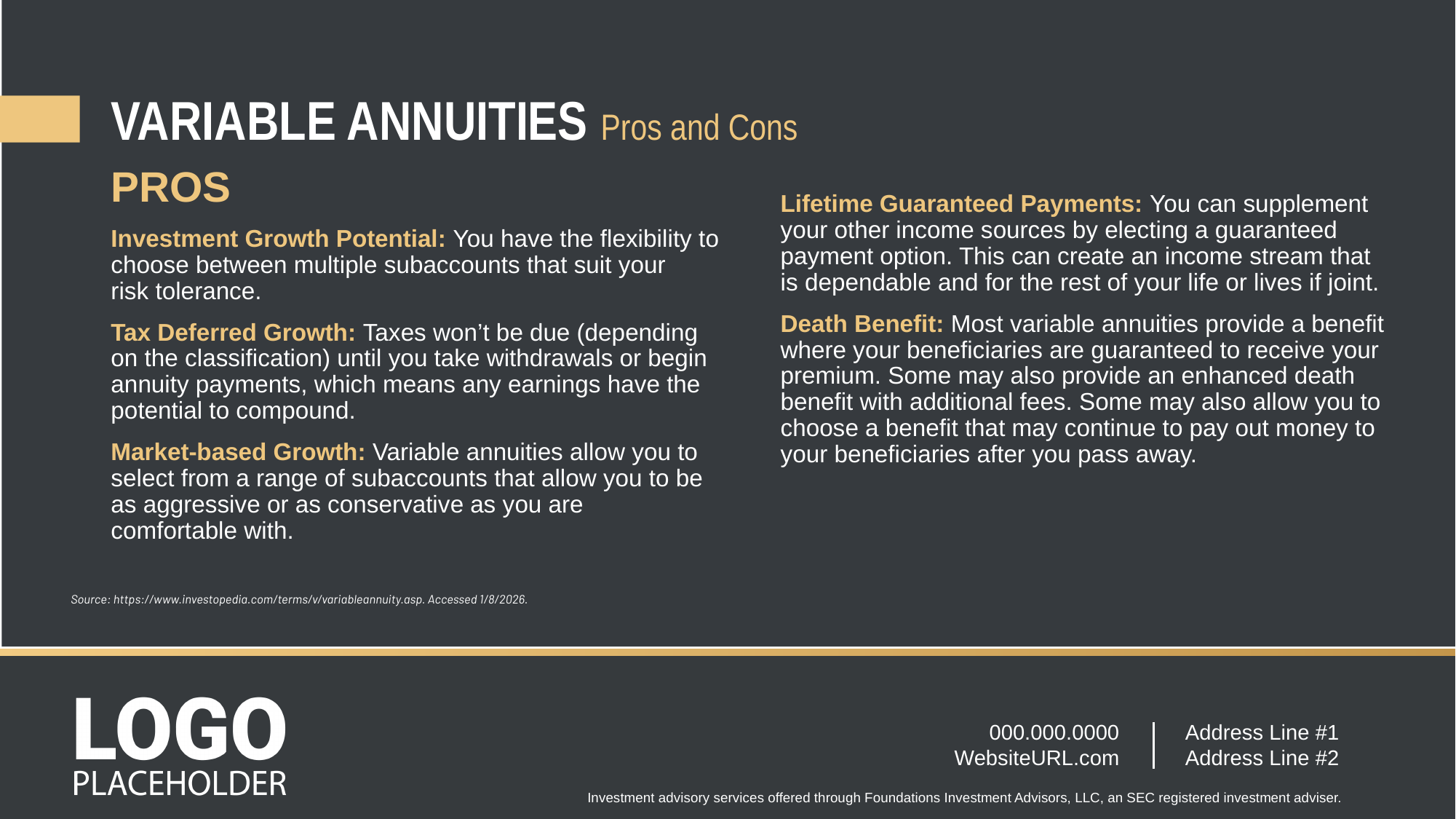

VARIABLE ANNUITIES Pros and Cons

PROS
Investment Growth Potential: You have the flexibility to choose between multiple subaccounts that suit your
risk tolerance.
Tax Deferred Growth: Taxes won’t be due (depending on the classification) until you take withdrawals or begin annuity payments, which means any earnings have the potential to compound.
Market-based Growth: Variable annuities allow you to select from a range of subaccounts that allow you to be as aggressive or as conservative as you are
comfortable with.
Lifetime Guaranteed Payments: You can supplement your other income sources by electing a guaranteed payment option. This can create an income stream that is dependable and for the rest of your life or lives if joint.
Death Benefit: Most variable annuities provide a benefit where your beneficiaries are guaranteed to receive your premium. Some may also provide an enhanced death benefit with additional fees. Some may also allow you to choose a benefit that may continue to pay out money to your beneficiaries after you pass away.

Source: https://www.investopedia.com/terms/v/variableannuity.asp. Accessed 1/8/2026.